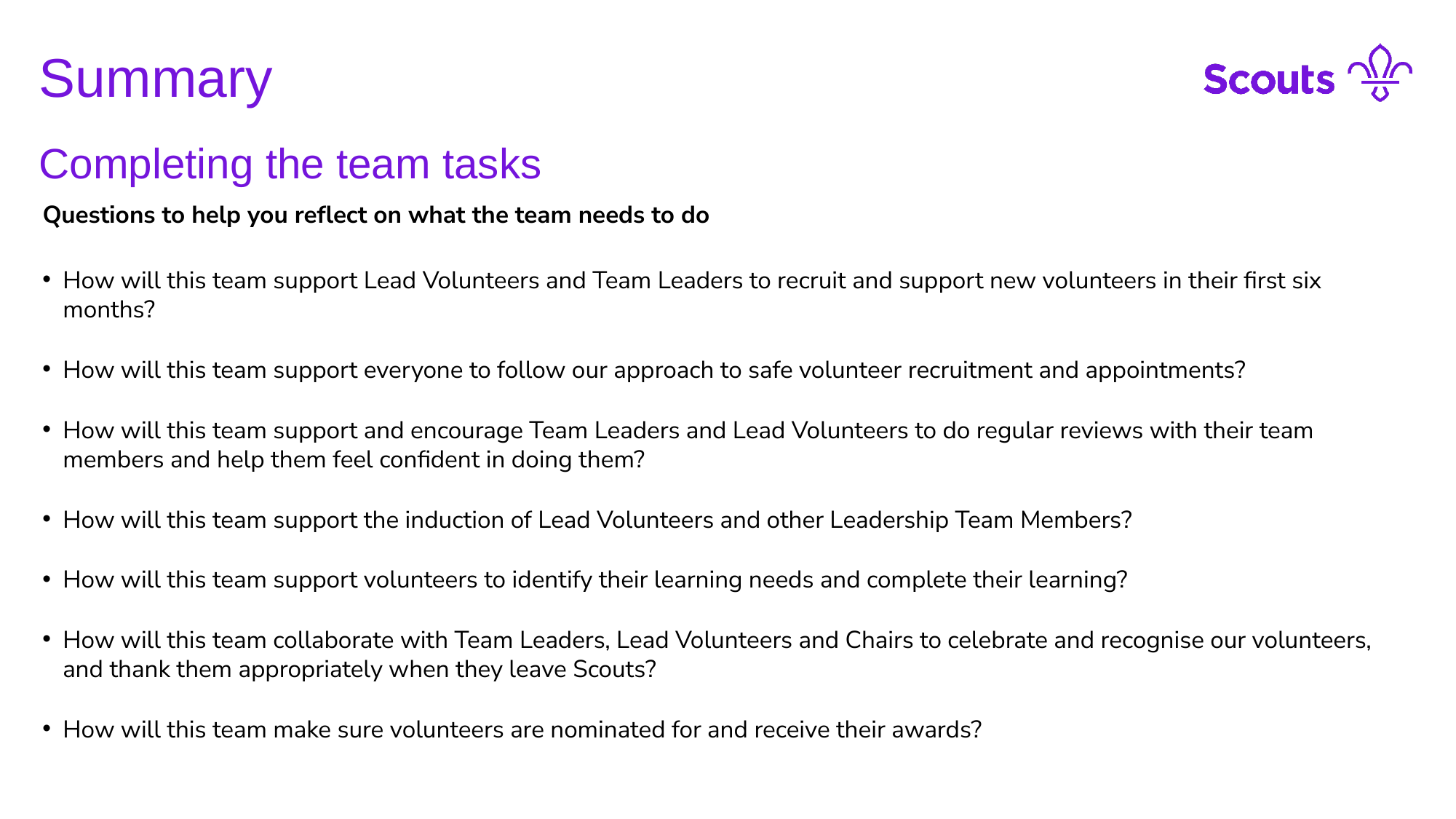

Summary
Completing the team tasks
Questions to help you reflect on what the team needs to do
How will this team support Lead Volunteers and Team Leaders to recruit and support new volunteers in their first six months?

How will this team support everyone to follow our approach to safe volunteer recruitment and appointments?

How will this team support and encourage Team Leaders and Lead Volunteers to do regular reviews with their team members and help them feel confident in doing them?

How will this team support the induction of Lead Volunteers and other Leadership Team Members?

How will this team support volunteers to identify their learning needs and complete their learning?

How will this team collaborate with Team Leaders, Lead Volunteers and Chairs to celebrate and recognise our volunteers, and thank them appropriately when they leave Scouts?

How will this team make sure volunteers are nominated for and receive their awards?